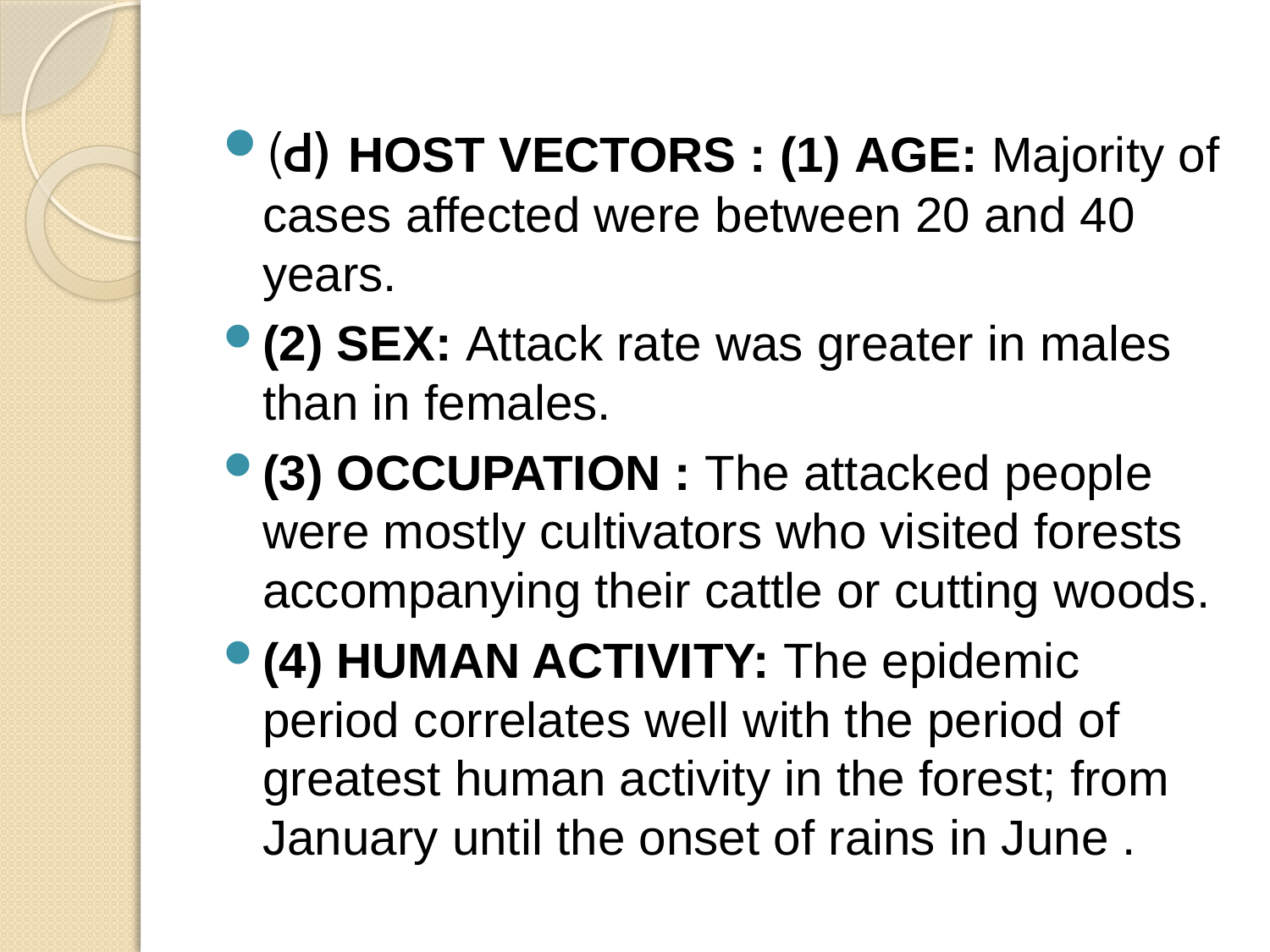

#
(d) HOST VECTORS : (1) AGE: Majority of cases affected were between 20 and 40 years.
(2) SEX: Attack rate was greater in males than in females.
(3) OCCUPATION : The attacked people were mostly cultivators who visited forests accompanying their cattle or cutting woods.
(4) HUMAN ACTIVITY: The epidemic period correlates well with the period of greatest human activity in the forest; from January until the onset of rains in June .